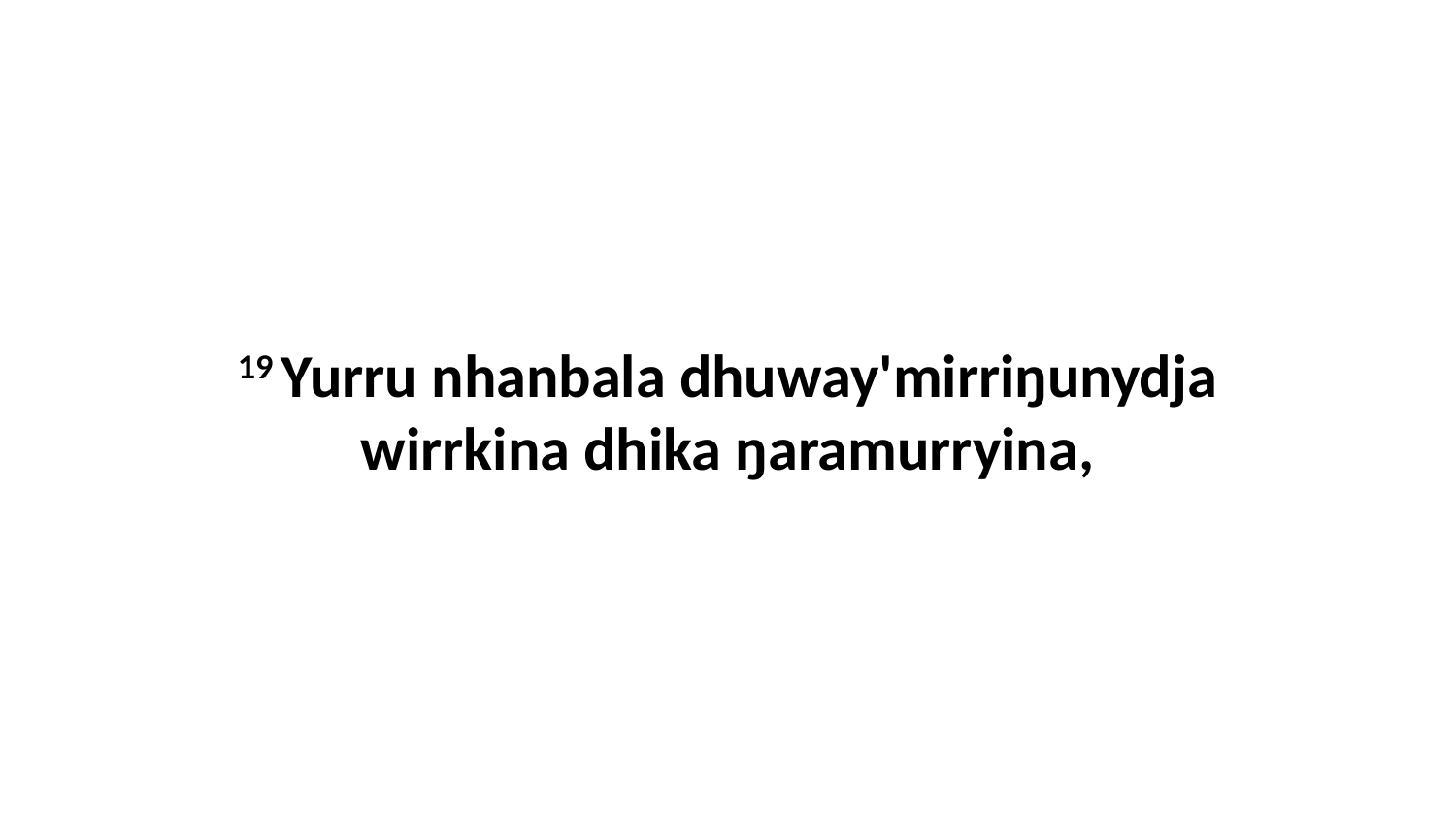

19 Yurru nhanbala dhuway'mirriŋunydja wirrkina dhika ŋaramurryina,